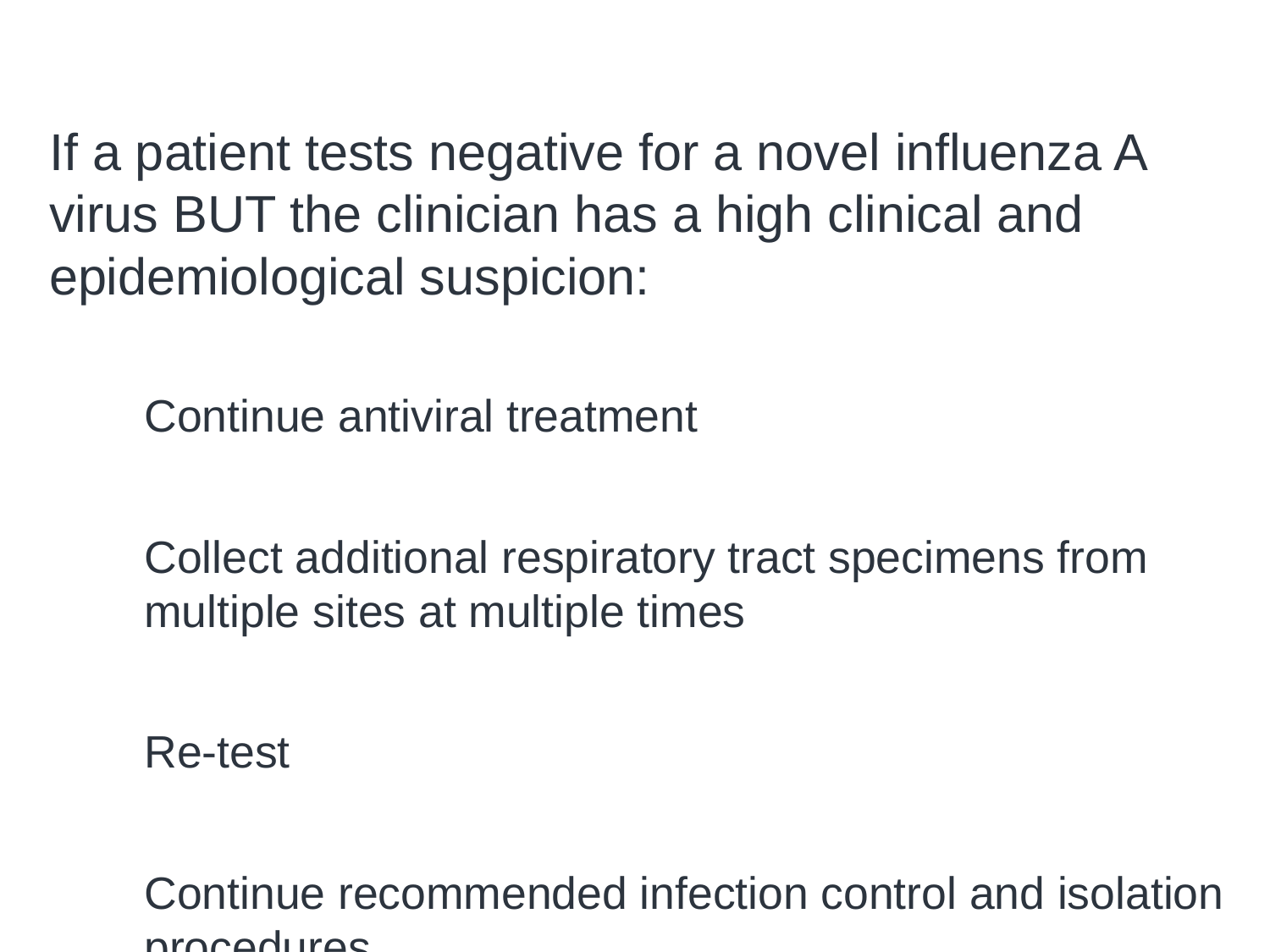

# Diagnosing Novel Influenza A Virus Infections
If a patient tests negative for a novel influenza A virus BUT the clinician has a high clinical and epidemiological suspicion:

Continue antiviral treatment

Collect additional respiratory tract specimens from multiple sites at multiple times

Re-test

Continue recommended infection control and isolation procedures